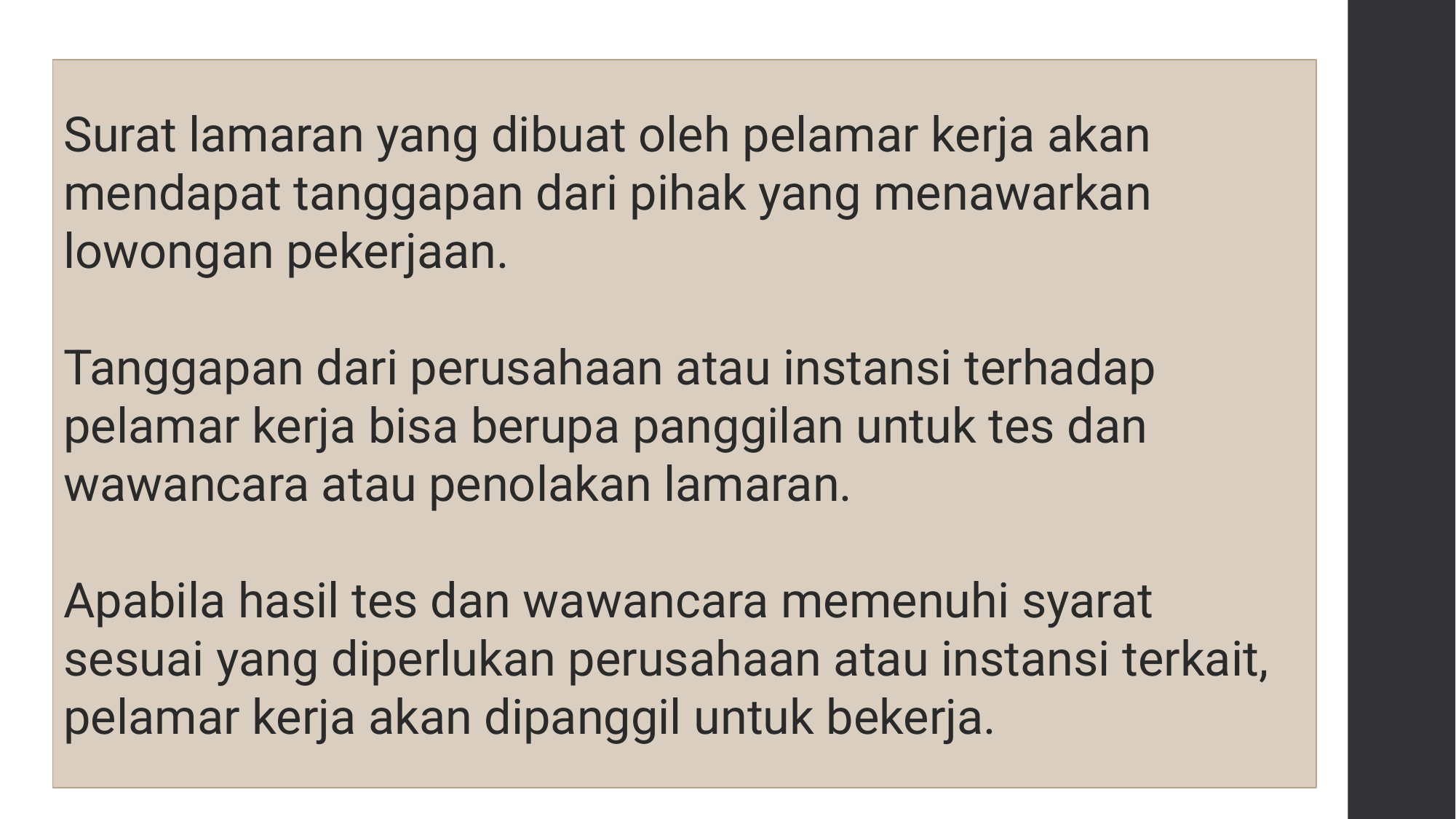

Surat lamaran yang dibuat oleh pelamar kerja akan mendapat tanggapan dari pihak yang menawarkan lowongan pekerjaan.

Tanggapan dari perusahaan atau instansi terhadap pelamar kerja bisa berupa panggilan untuk tes dan wawancara atau penolakan lamaran.

Apabila hasil tes dan wawancara memenuhi syarat sesuai yang diperlukan perusahaan atau instansi terkait, pelamar kerja akan dipanggil untuk bekerja.